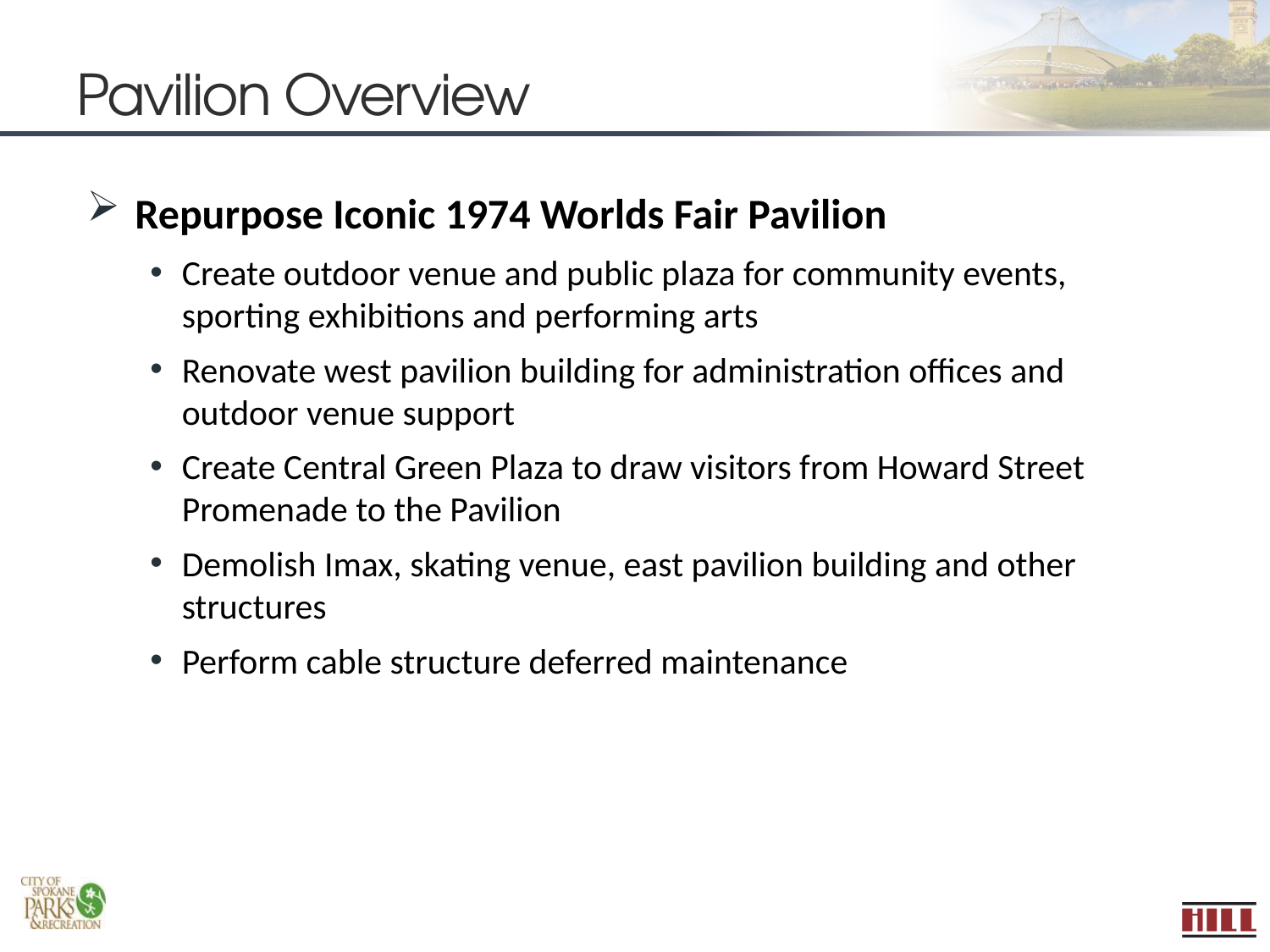

# Pavilion Overview
Repurpose Iconic 1974 Worlds Fair Pavilion
Create outdoor venue and public plaza for community events, sporting exhibitions and performing arts
Renovate west pavilion building for administration offices and outdoor venue support
Create Central Green Plaza to draw visitors from Howard Street Promenade to the Pavilion
Demolish Imax, skating venue, east pavilion building and other structures
Perform cable structure deferred maintenance